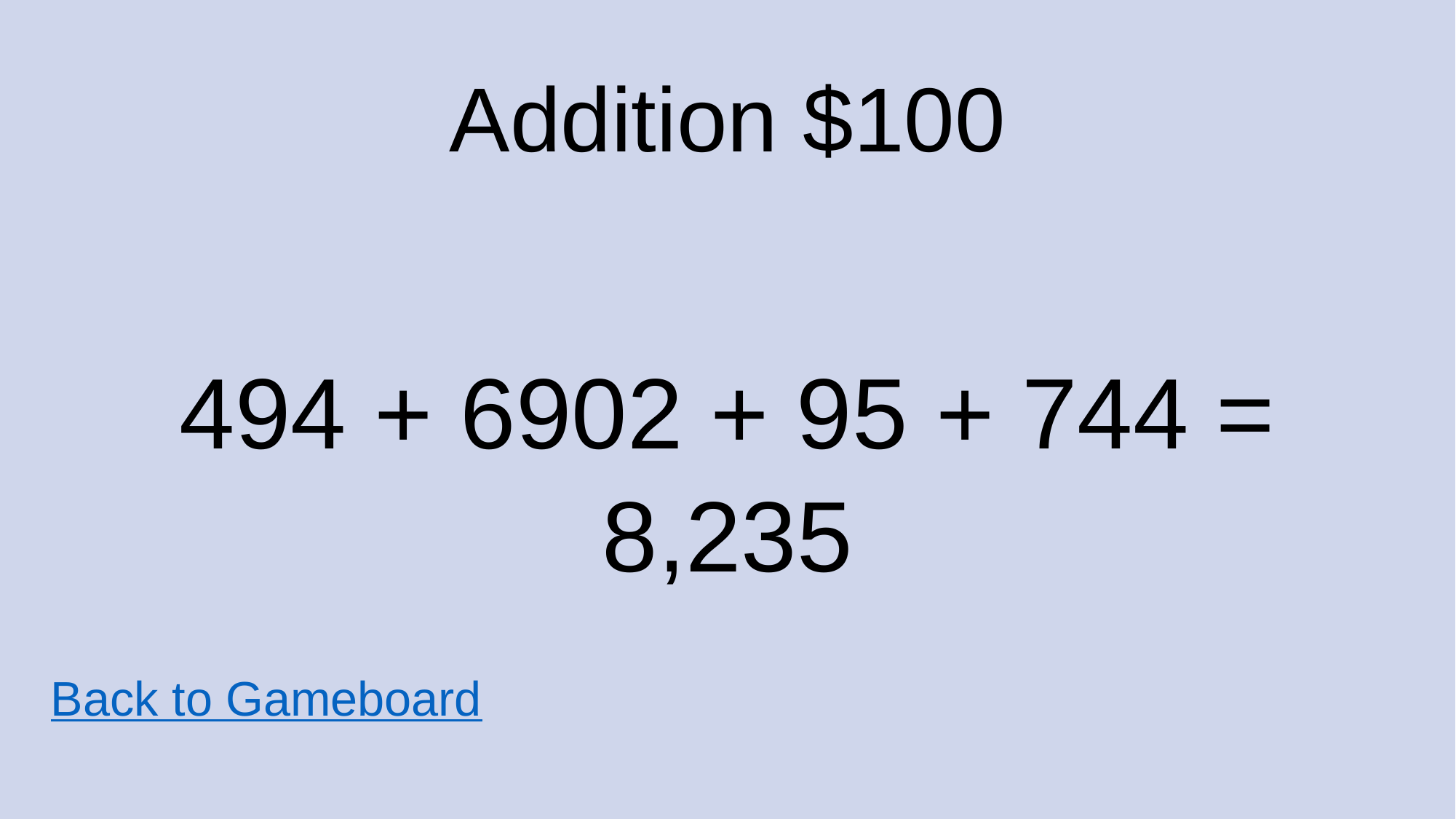

# Addition $100
494 + 6902 + 95 + 744 =
8,235
Back to Gameboard